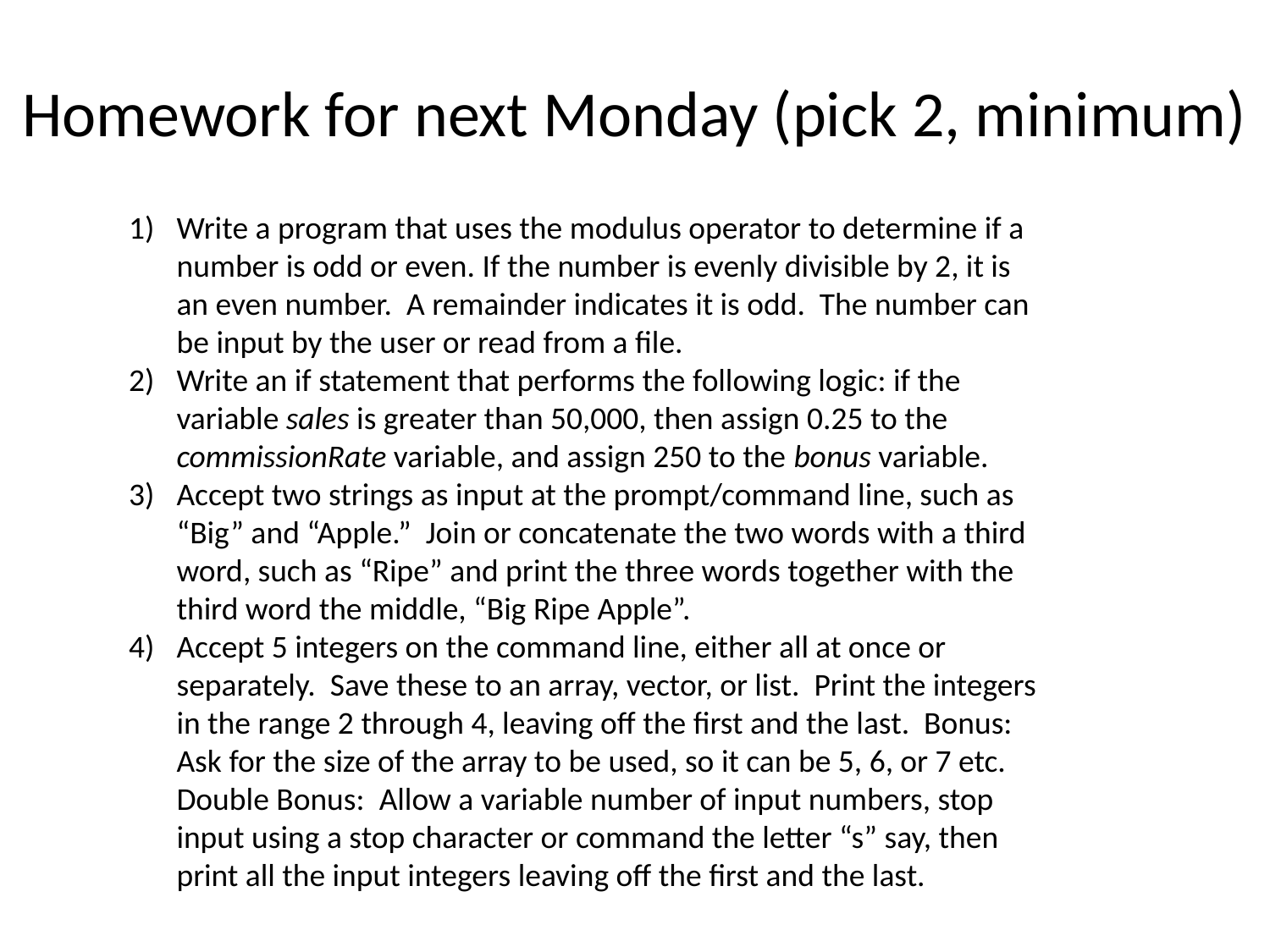

# Homework for next Monday (pick 2, minimum)
Write a program that uses the modulus operator to determine if a number is odd or even. If the number is evenly divisible by 2, it is an even number.  A remainder indicates it is odd.  The number can be input by the user or read from a file.
Write an if statement that performs the following logic: if the variable sales is greater than 50,000, then assign 0.25 to the commissionRate variable, and assign 250 to the bonus variable.
Accept two strings as input at the prompt/command line, such as “Big” and “Apple.”  Join or concatenate the two words with a third word, such as “Ripe” and print the three words together with the third word the middle, “Big Ripe Apple”.
Accept 5 integers on the command line, either all at once or separately.  Save these to an array, vector, or list.  Print the integers in the range 2 through 4, leaving off the first and the last.  Bonus:  Ask for the size of the array to be used, so it can be 5, 6, or 7 etc.  Double Bonus:  Allow a variable number of input numbers, stop input using a stop character or command the letter “s” say, then print all the input integers leaving off the first and the last.